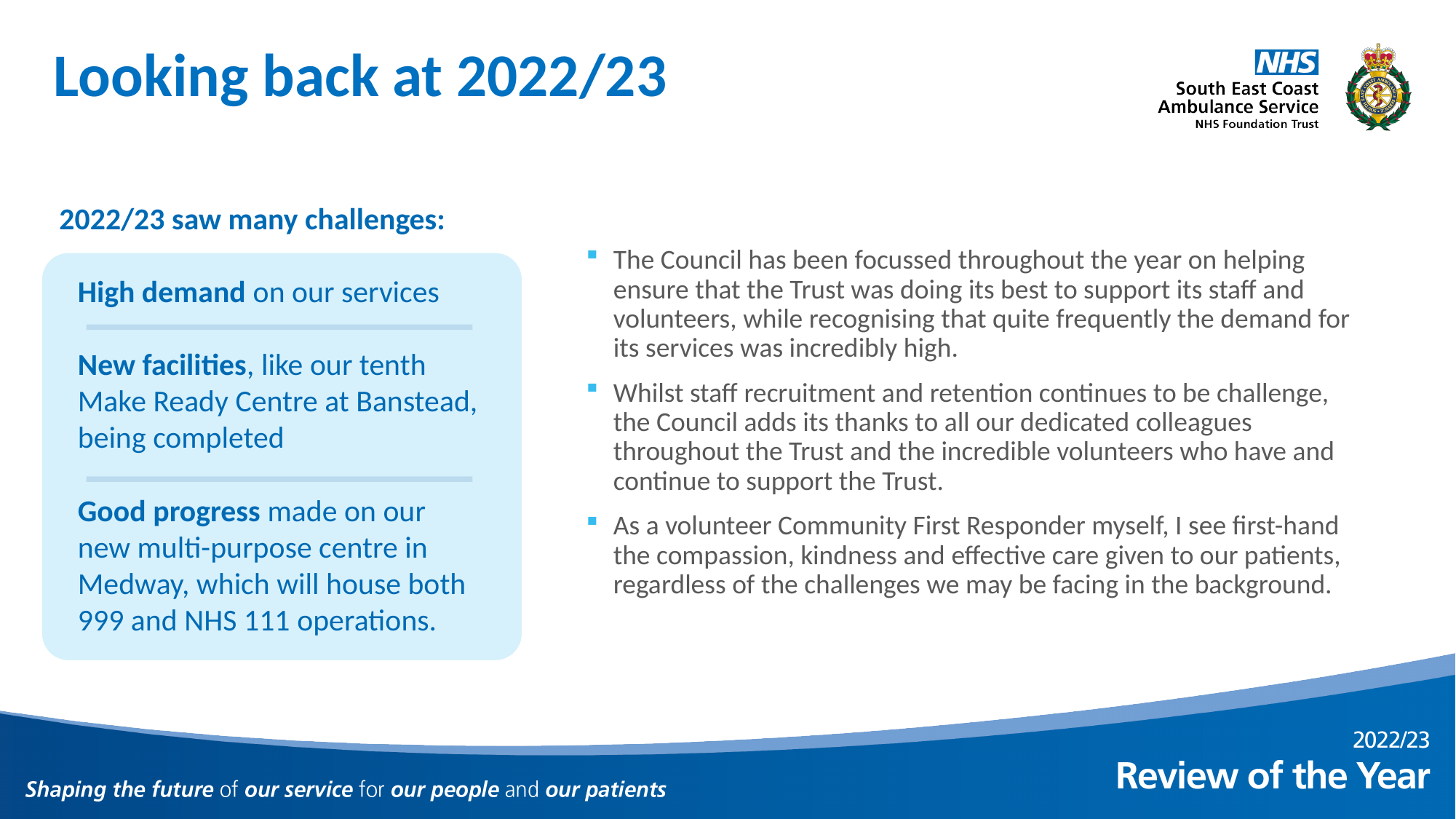

Looking back at 2022/23
2022/23 saw many challenges:
The Council has been focussed throughout the year on helping ensure that the Trust was doing its best to support its staff and volunteers, while recognising that quite frequently the demand for its services was incredibly high.
Whilst staff recruitment and retention continues to be challenge, the Council adds its thanks to all our dedicated colleagues throughout the Trust and the incredible volunteers who have and continue to support the Trust.
As a volunteer Community First Responder myself, I see first-hand the compassion, kindness and effective care given to our patients, regardless of the challenges we may be facing in the background.

High demand on our services

New facilities, like our tenth Make Ready Centre at Banstead, being completed

Good progress made on our new multi-purpose centre in Medway, which will house both 999 and NHS 111 operations.